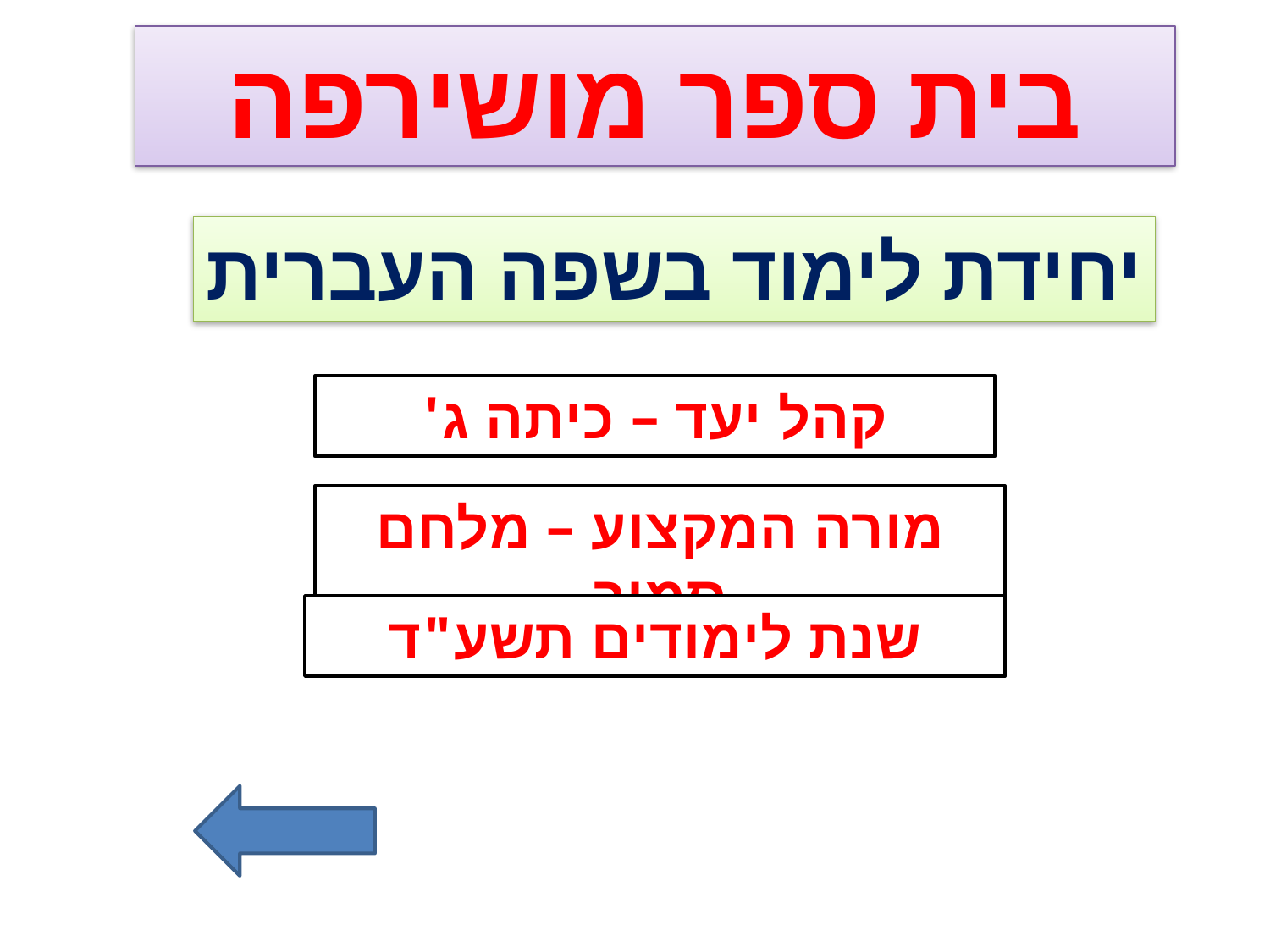

בית ספר מושירפה
יחידת לימוד בשפה העברית
קהל יעד – כיתה ג'
מורה המקצוע – מלחם סמיר
שנת לימודים תשע"ד